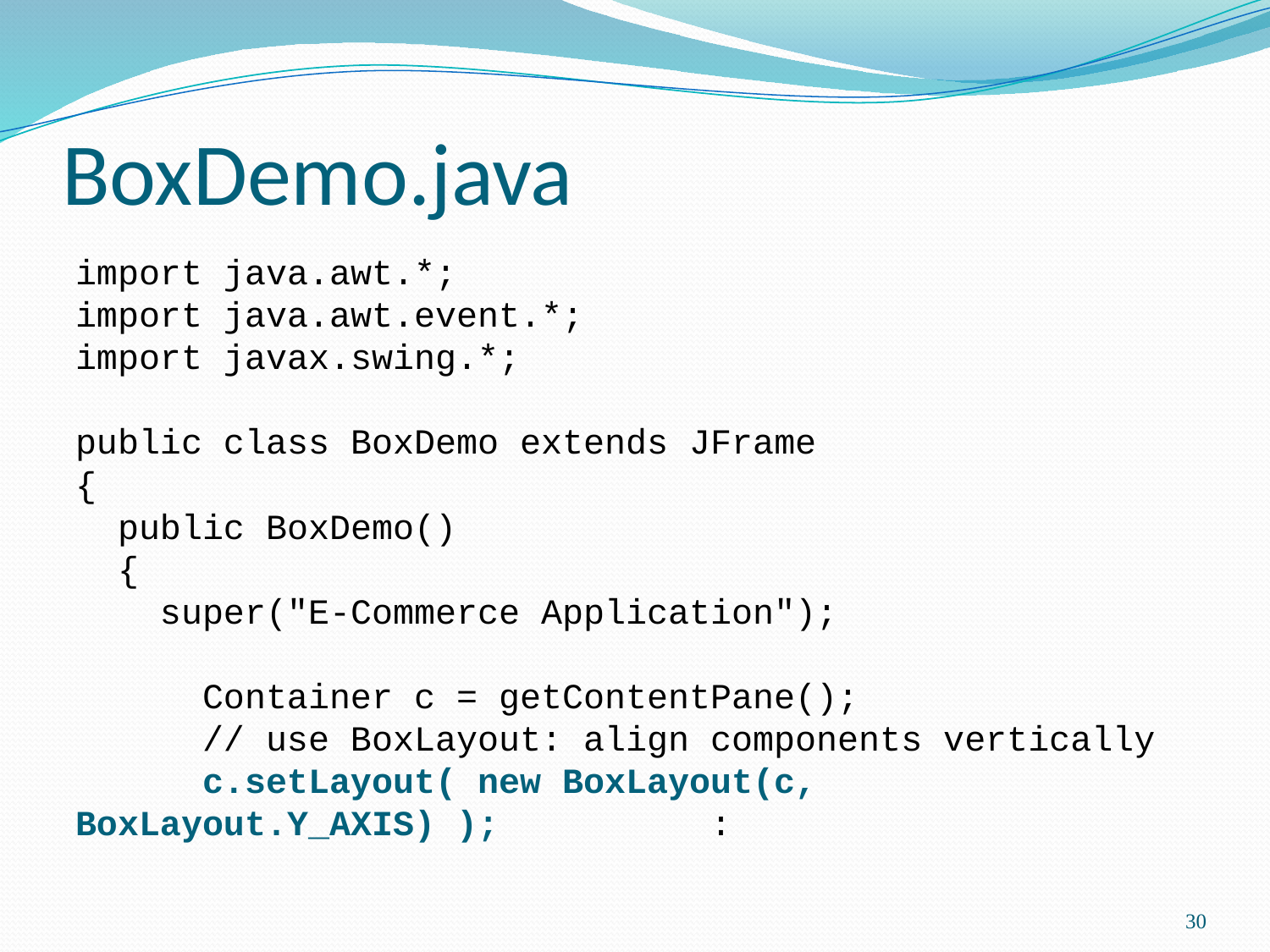

# BoxDemo.java
	import java.awt.*;
import java.awt.event.*;
import javax.swing.*;
public class BoxDemo extends JFrame
{
  public BoxDemo()
  {
    super("E-Commerce Application");
	Container c = getContentPane();
	// use BoxLayout: align components vertically
	c.setLayout( new BoxLayout(c, BoxLayout.Y_AXIS) );		:
30